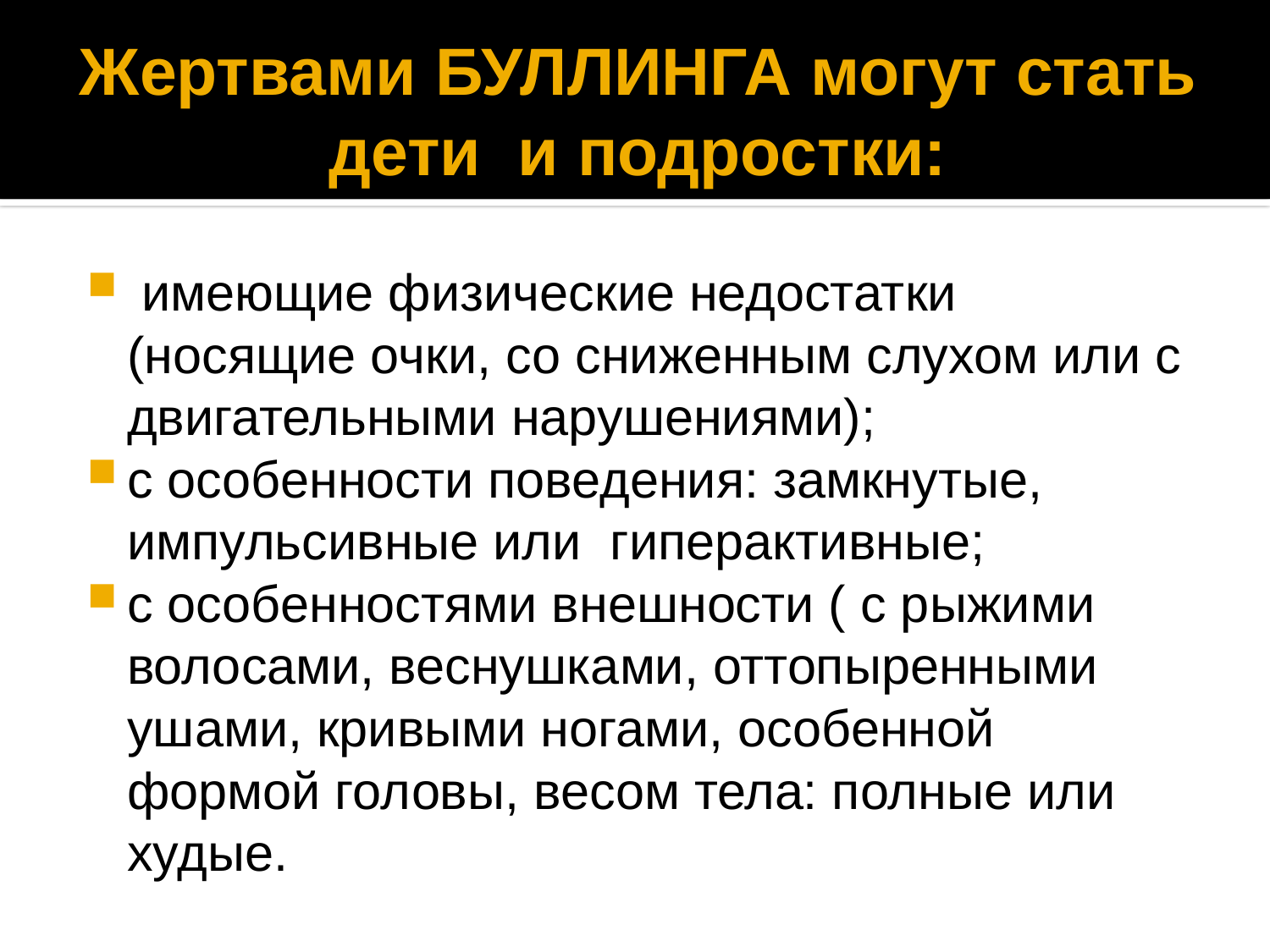

# Жертвами БУЛЛИНГА могут стать дети  и подростки:
 имеющие физические недостатки (носящие очки, со сниженным слухом или с двигательными нарушениями);
с особенности поведения: замкнутые, импульсивные или  гиперактивные;
с особенностями внешности ( с рыжими волосами, веснушками, оттопыренными ушами, кривыми ногами, особенной формой головы, весом тела: полные или худые.